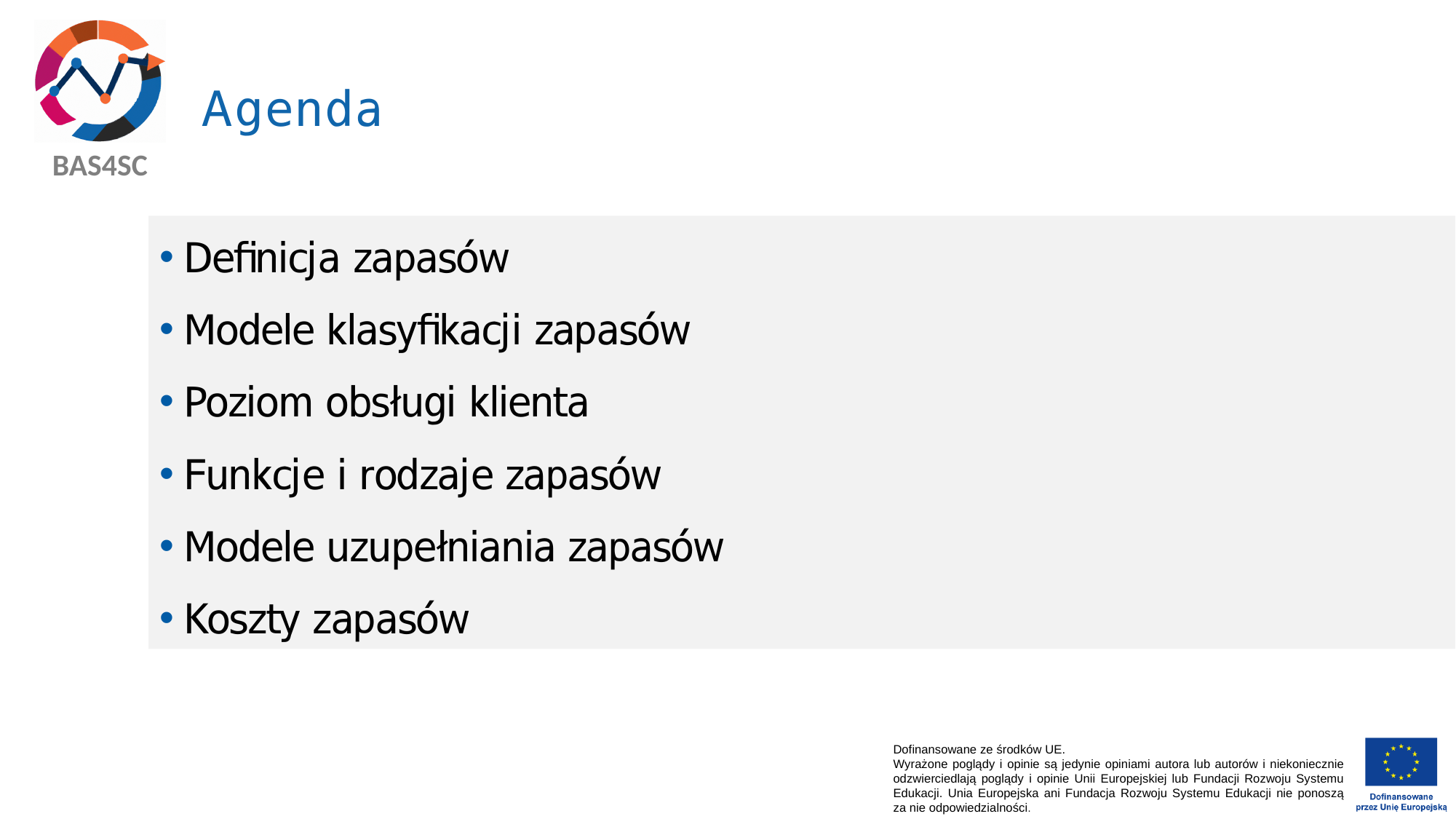

# Agenda
Definicja zapasów
Modele klasyfikacji zapasów
Poziom obsługi klienta
Funkcje i rodzaje zapasów
Modele uzupełniania zapasów
Koszty zapasów